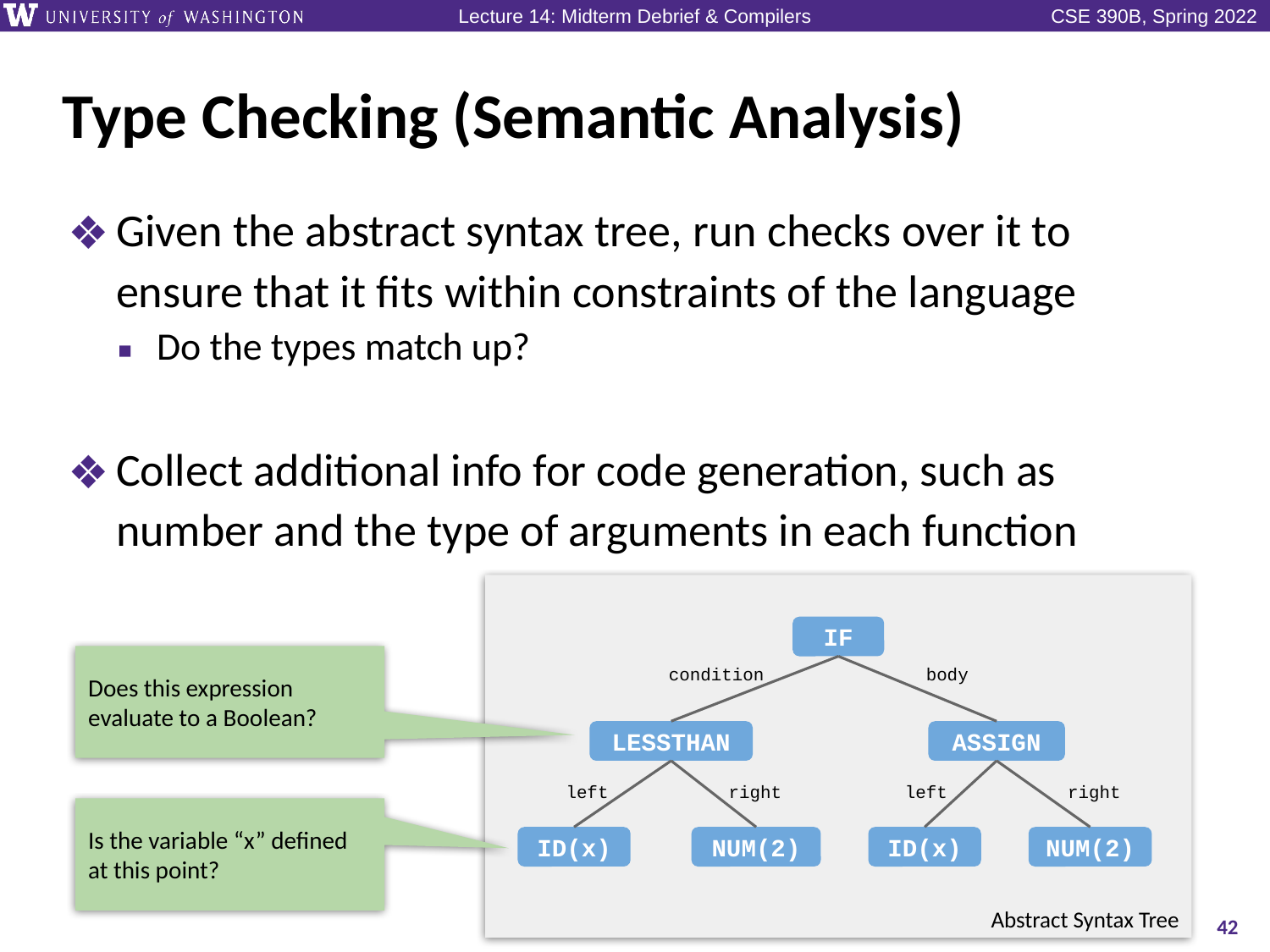

# Type Checking (Semantic Analysis)
Given the abstract syntax tree, run checks over it to ensure that it fits within constraints of the language
Do the types match up?

Collect additional info for code generation, such as number and the type of arguments in each function

Abstract Syntax Tree
IF
Does this expression evaluate to a Boolean?
condition
body
LESSTHAN
ASSIGN
right
right
left
left
Is the variable “x” defined at this point?
NUM(2)
ID(x)
ID(x)
NUM(2)
42